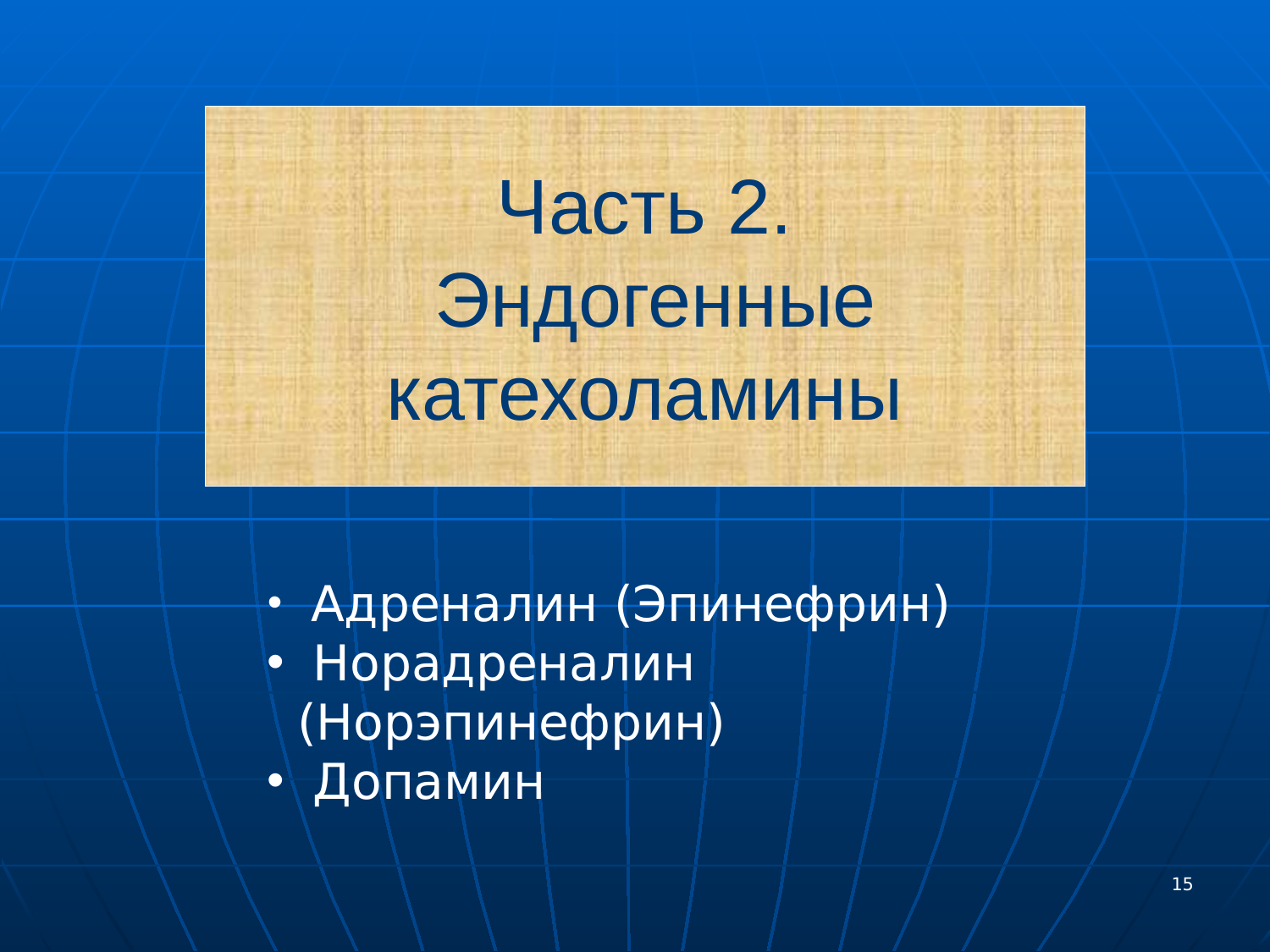

# Часть 2. Эндогенные катехоламины
 Адреналин (Эпинефрин)
 Норадреналин (Норэпинефрин)
 Допамин
15